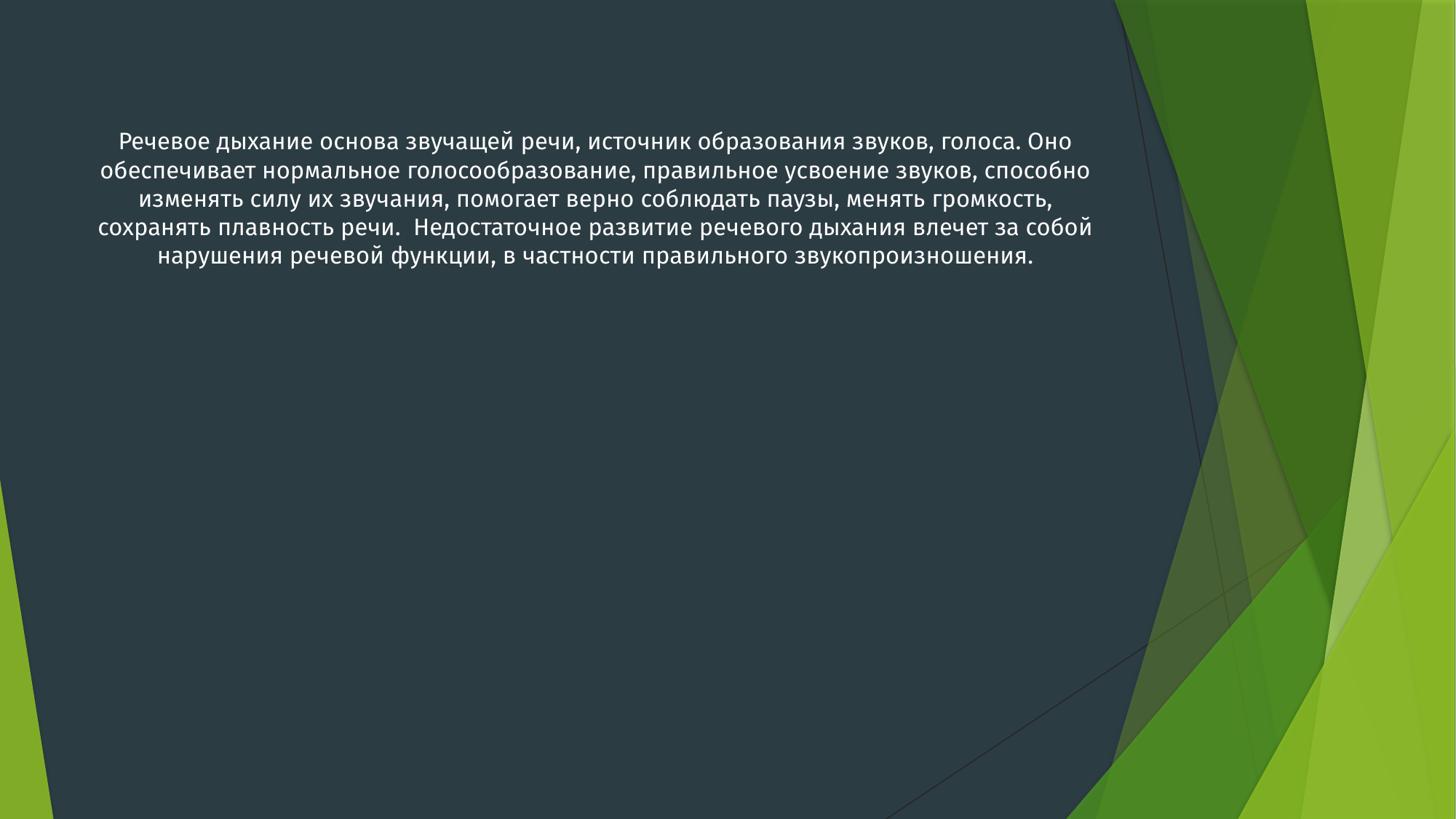

# Речевое дыхание основа звучащей речи, источник образования звуков, голоса. Оно обеспечивает нормальное голосообразование, правильное усвоение звуков, способно изменять силу их звучания, помогает верно соблюдать паузы, менять громкость, сохранять плавность речи.  Недостаточное развитие речевого дыхания влечет за собой нарушения речевой функции, в частности правильного звукопроизношения.